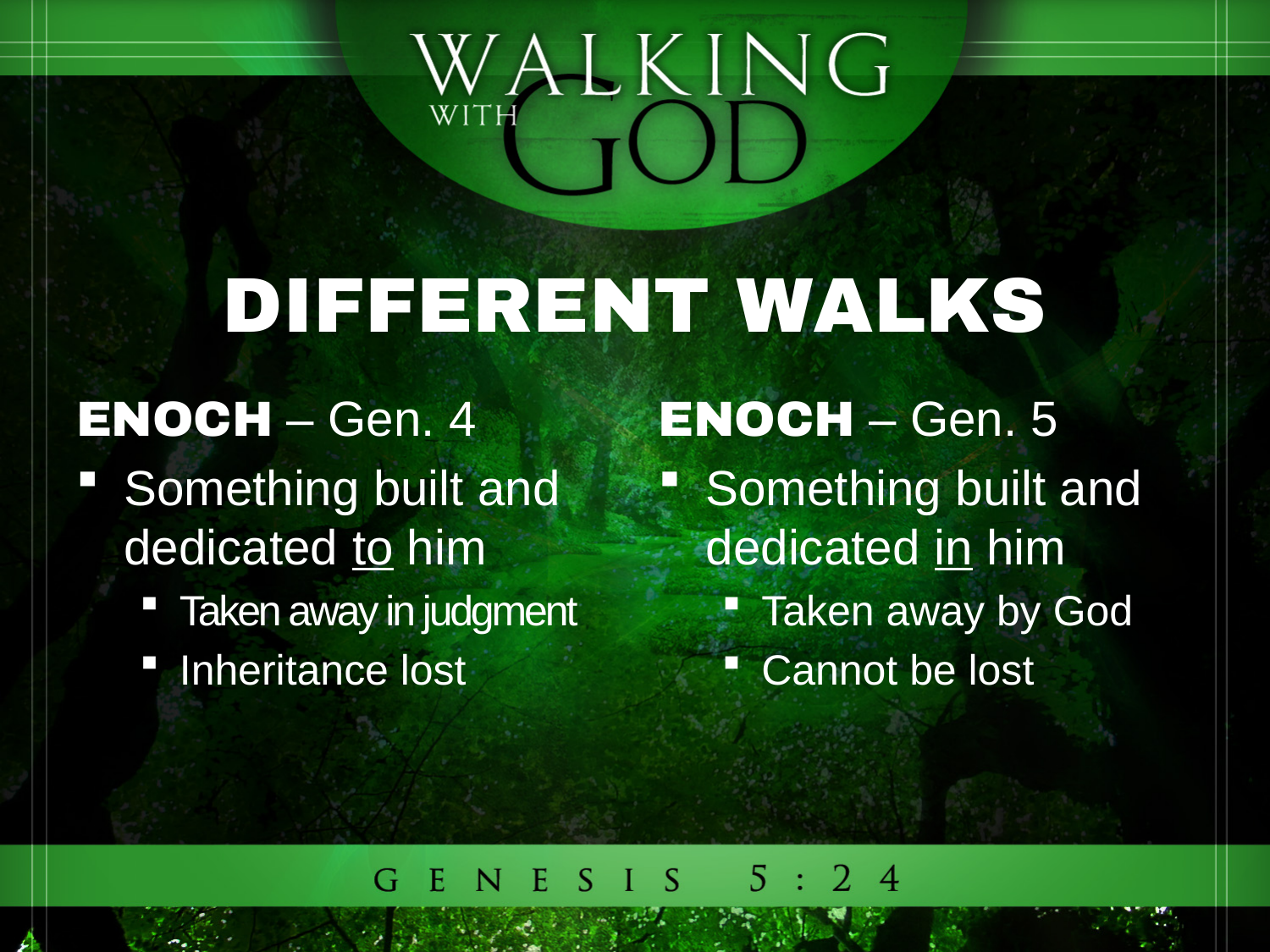

# DIFFERENT WALKS
ENOCH – Gen. 4
Something built and dedicated to him
Taken away in judgment
Inheritance lost
ENOCH – Gen. 5
Something built and dedicated in him
Taken away by God
Cannot be lost